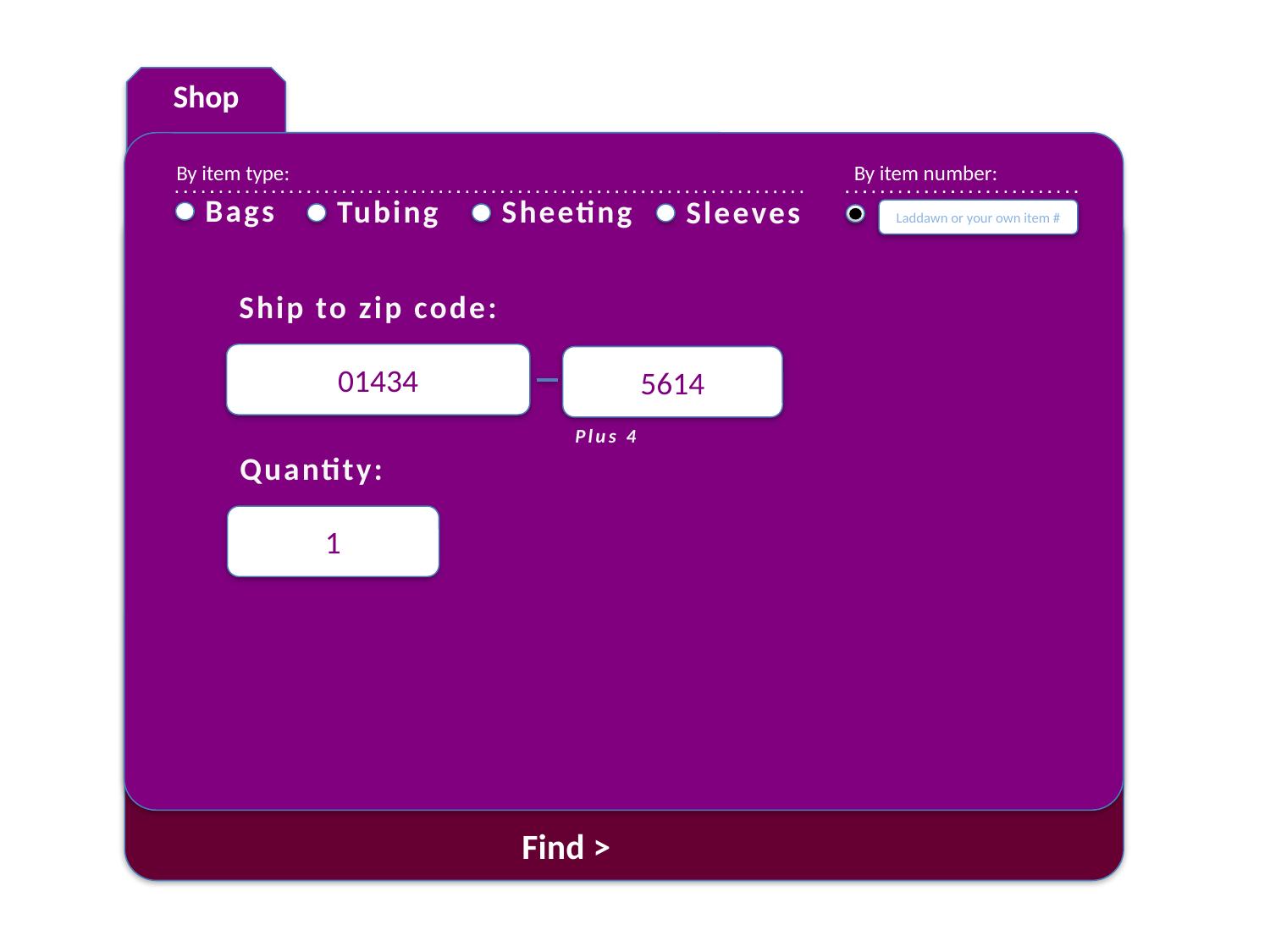

Shop

By item type:
By item number:
Bags
Tubing
Sheeting
Sleeves
Laddawn or your own item #

Ship to zip code:
01434
5614
Plus 4
Quantity:
1
Find >